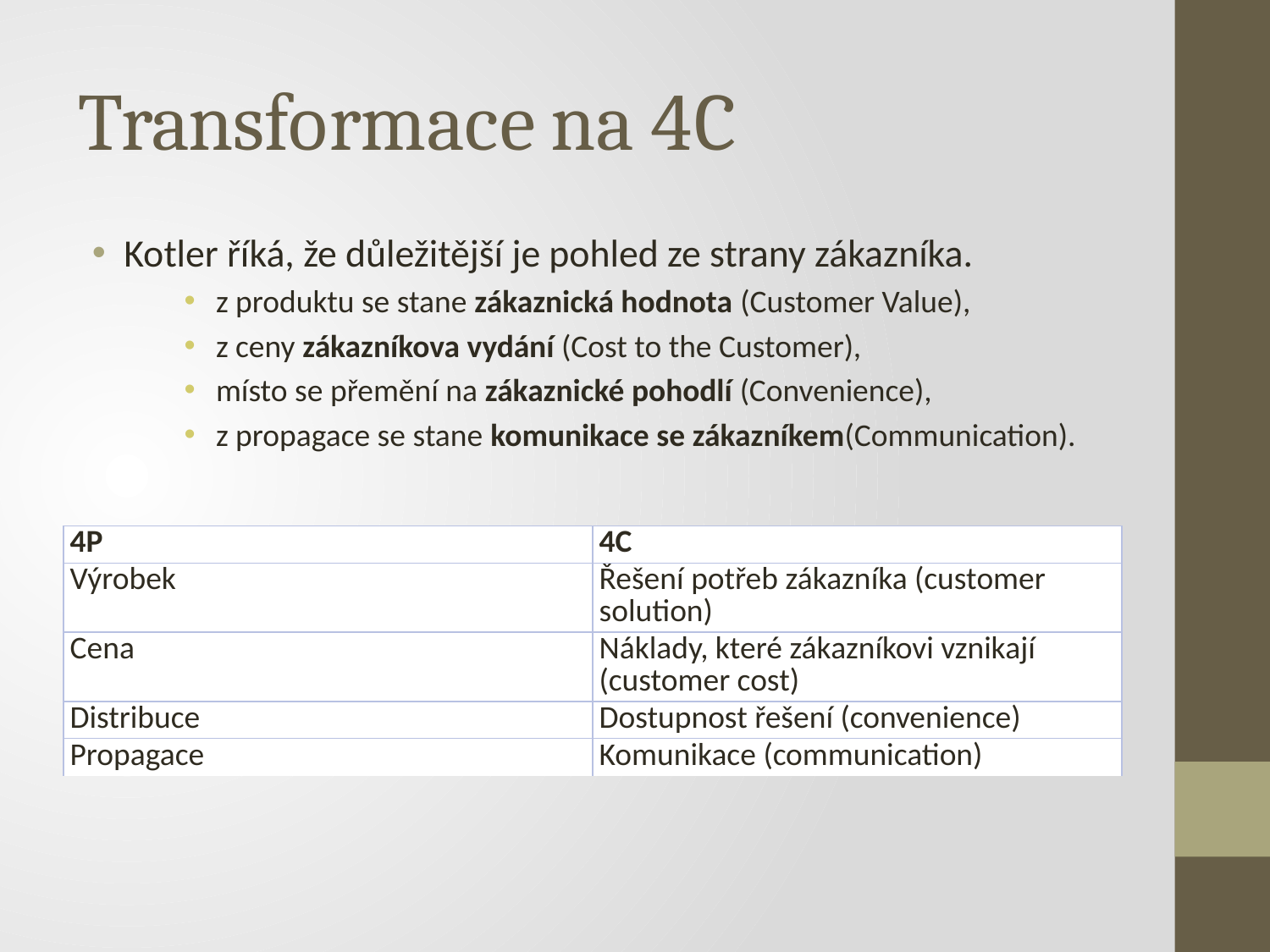

# Transformace na 4C
Kotler říká, že důležitější je pohled ze strany zákazníka.
z produktu se stane zákaznická hodnota (Customer Value),
z ceny zákazníkova vydání (Cost to the Customer),
místo se přemění na zákaznické pohodlí (Convenience),
z propagace se stane komunikace se zákazníkem(Communication).

| 4P | 4C |
| --- | --- |
| Výrobek | Řešení potřeb zákazníka (customer solution) |
| Cena | Náklady, které zákazníkovi vznikají (customer cost) |
| Distribuce | Dostupnost řešení (convenience) |
| Propagace | Komunikace (communication) |